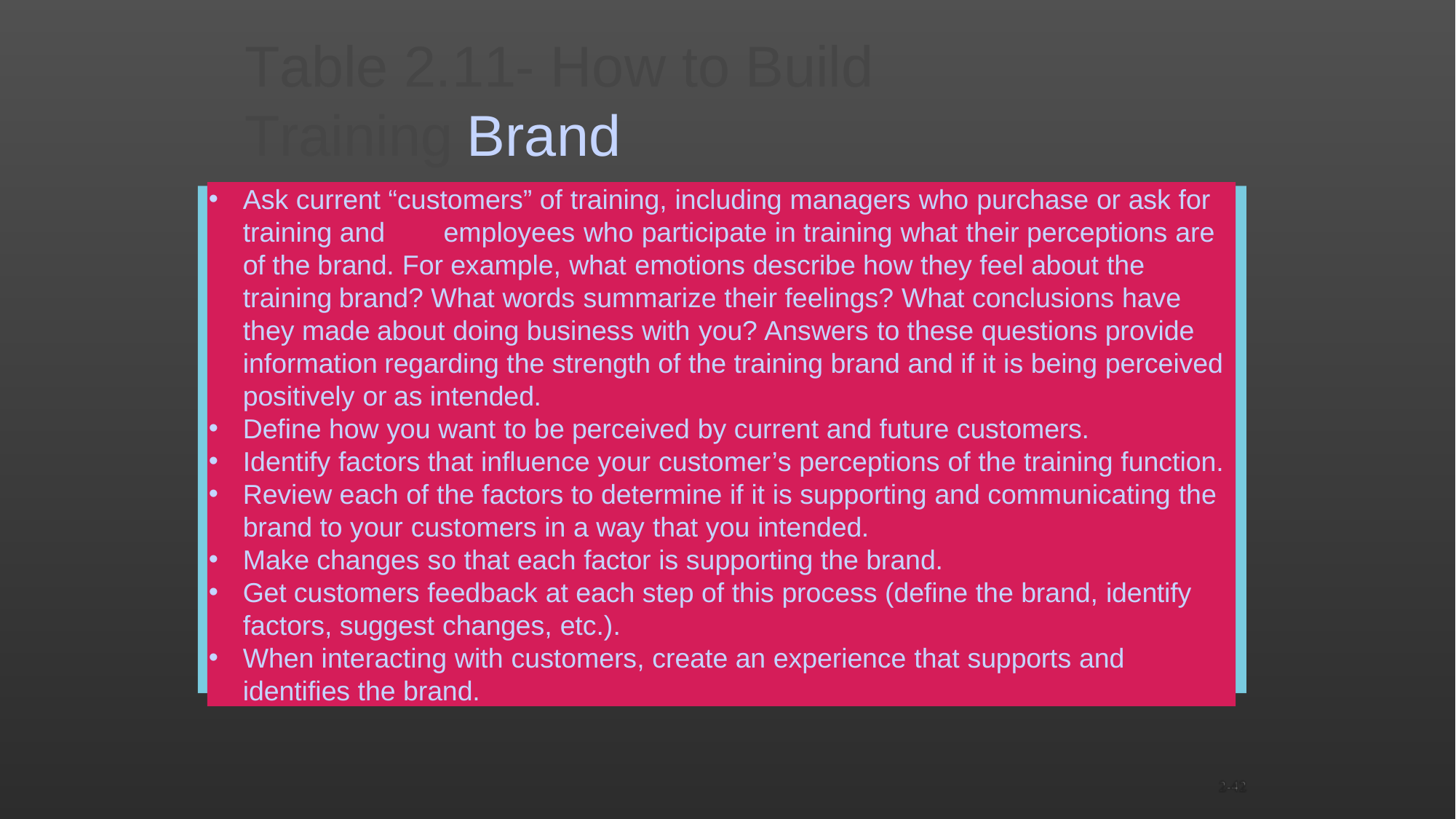

2-42
Table 2.11- How to Build Training Brand
Ask current “customers” of training, including managers who purchase or ask for training and	employees who participate in training what their perceptions are of the brand. For example, what emotions describe how they feel about the training brand? What words summarize their feelings? What conclusions have they made about doing business with you? Answers to these questions provide information regarding the strength of the training brand and if it is being perceived positively or as intended.
Define how you want to be perceived by current and future customers.
Identify factors that influence your customer’s perceptions of the training function.
Review each of the factors to determine if it is supporting and communicating the brand to your customers in a way that you intended.
Make changes so that each factor is supporting the brand.
Get customers feedback at each step of this process (define the brand, identify
factors, suggest changes, etc.).
When interacting with customers, create an experience that supports and identifies the brand.